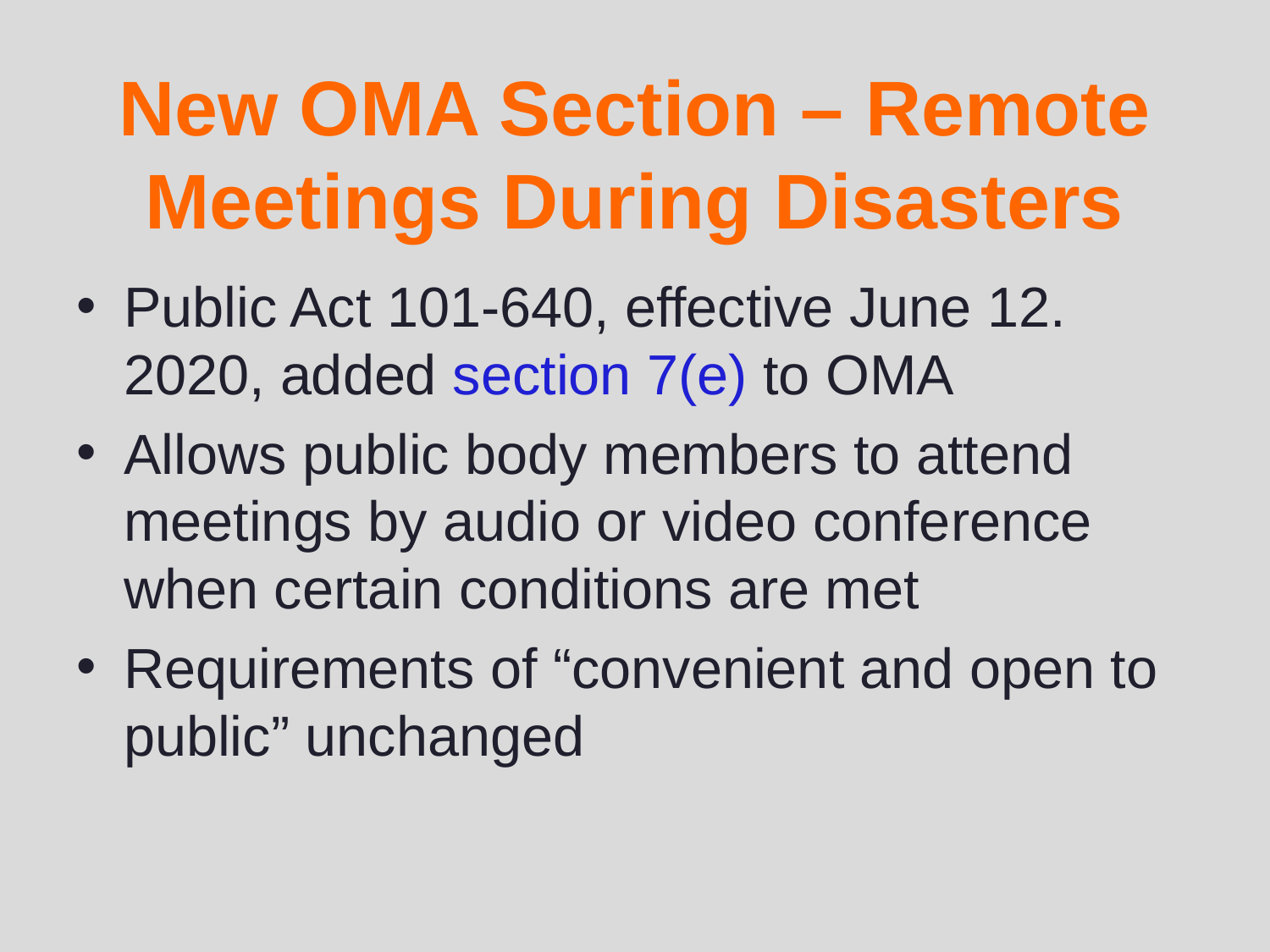

# New OMA Section – Remote Meetings During Disasters
Public Act 101-640, effective June 12. 2020, added section 7(e) to OMA
Allows public body members to attend meetings by audio or video conference when certain conditions are met
Requirements of “convenient and open to public” unchanged